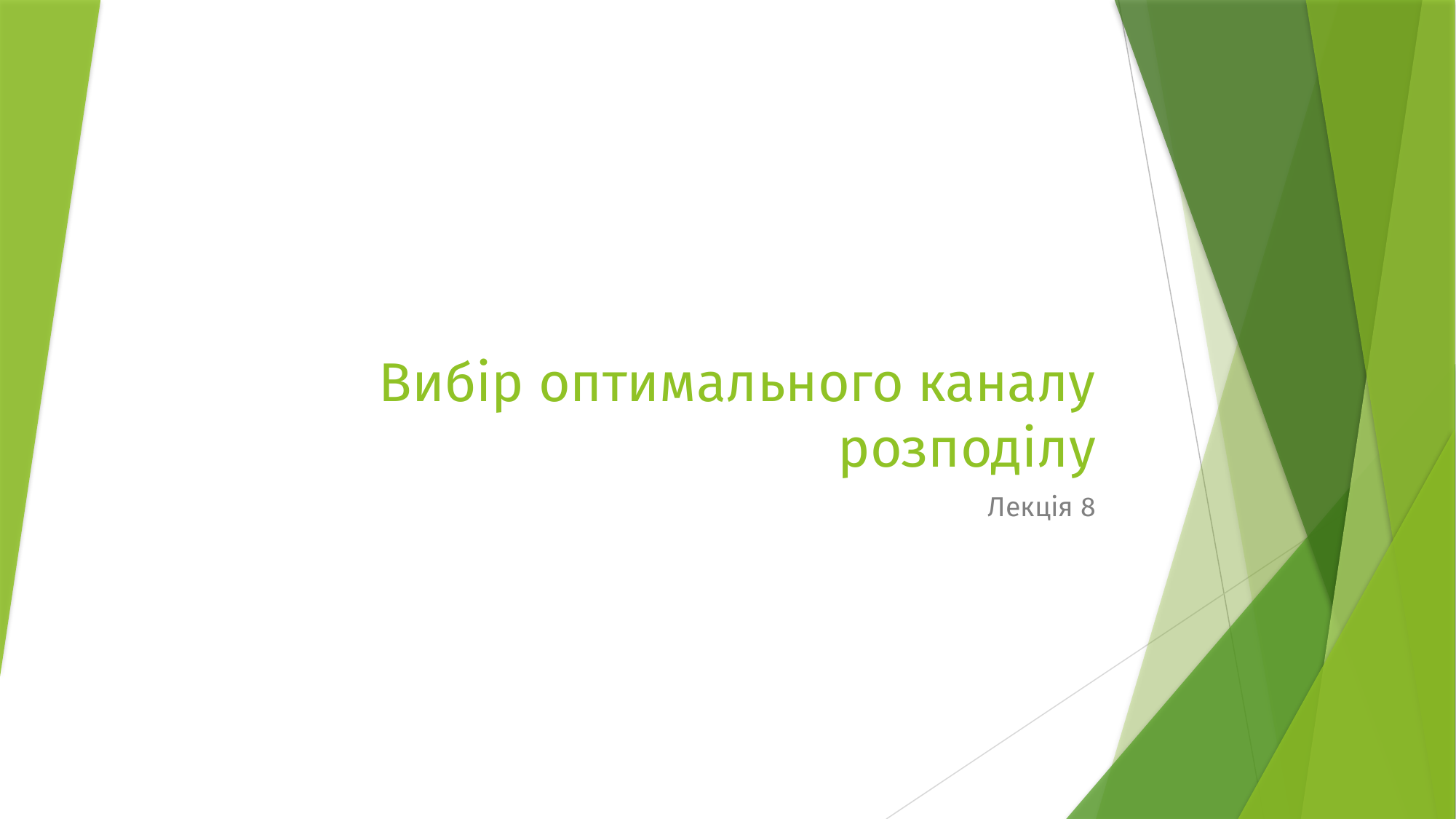

# Вибір оптимального каналу розподілу
Лекція 8